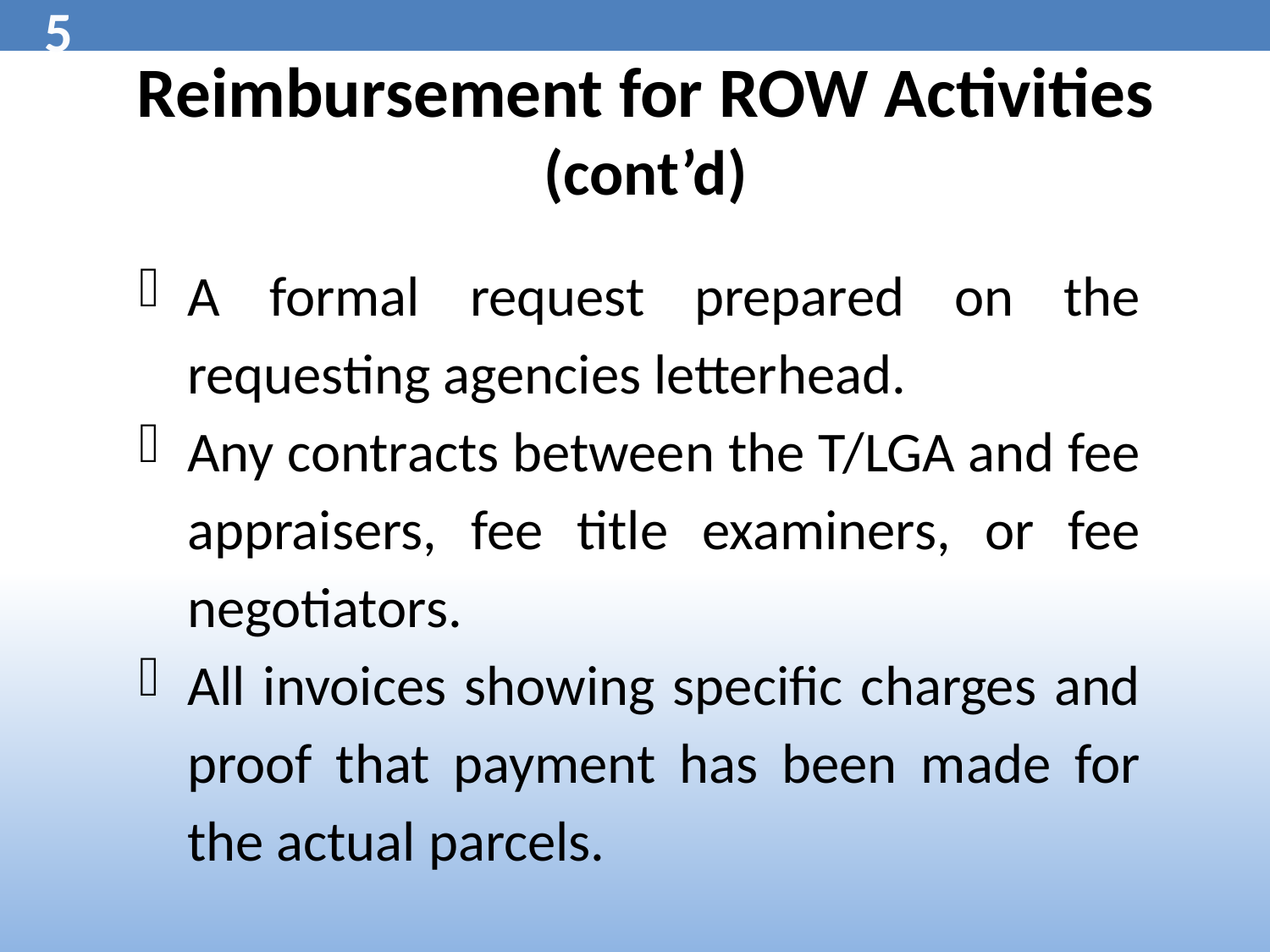

5
# Reimbursement for ROW Activities (cont’d)

A formal request prepared on the requesting agencies letterhead.
Any contracts between the T/LGA and fee appraisers, fee title examiners, or fee negotiators.
All invoices showing specific charges and proof that payment has been made for the actual parcels.